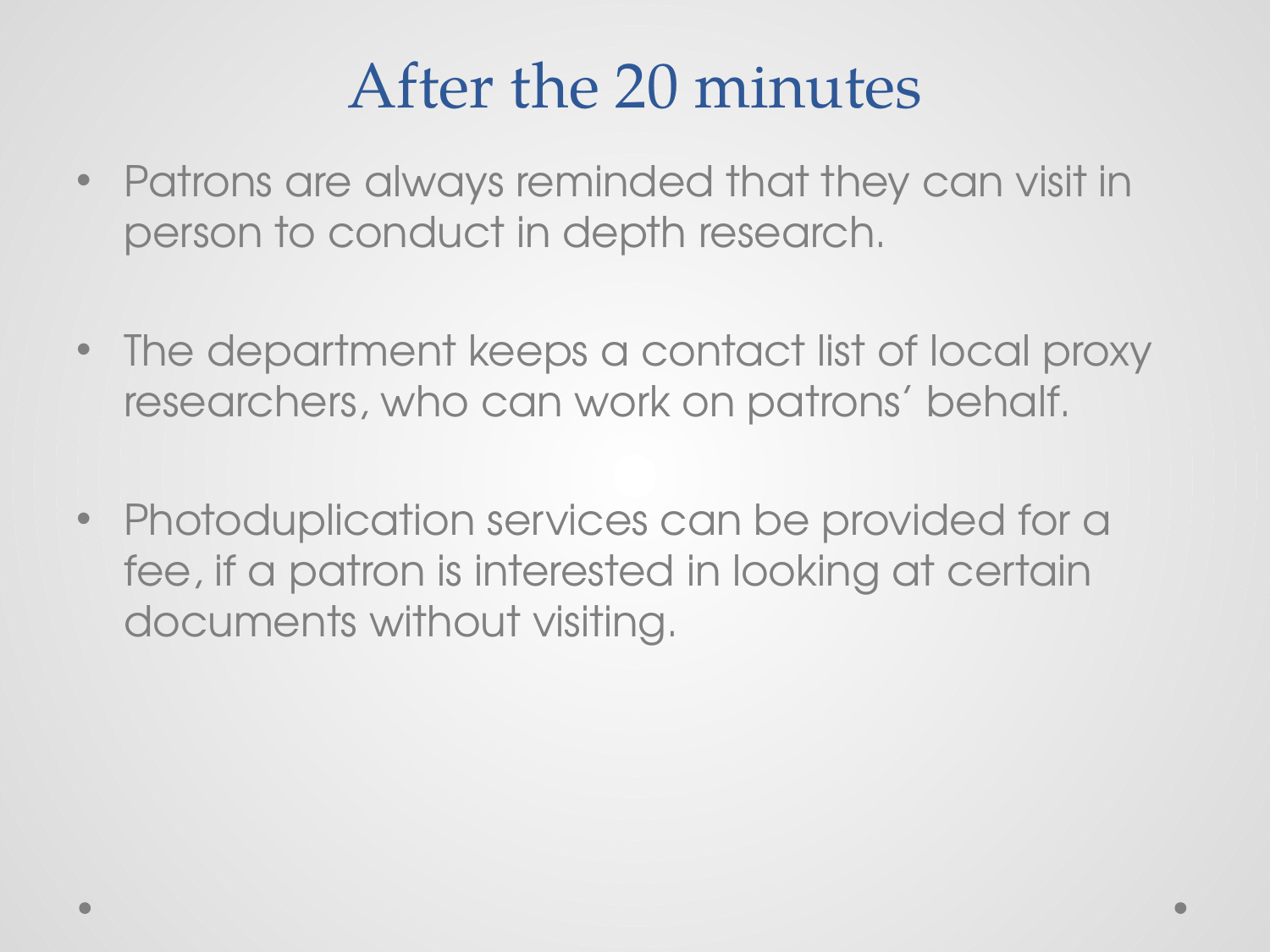

# After the 20 minutes
Patrons are always reminded that they can visit in person to conduct in depth research.

The department keeps a contact list of local proxy researchers, who can work on patrons’ behalf.

Photoduplication services can be provided for a fee, if a patron is interested in looking at certain documents without visiting.